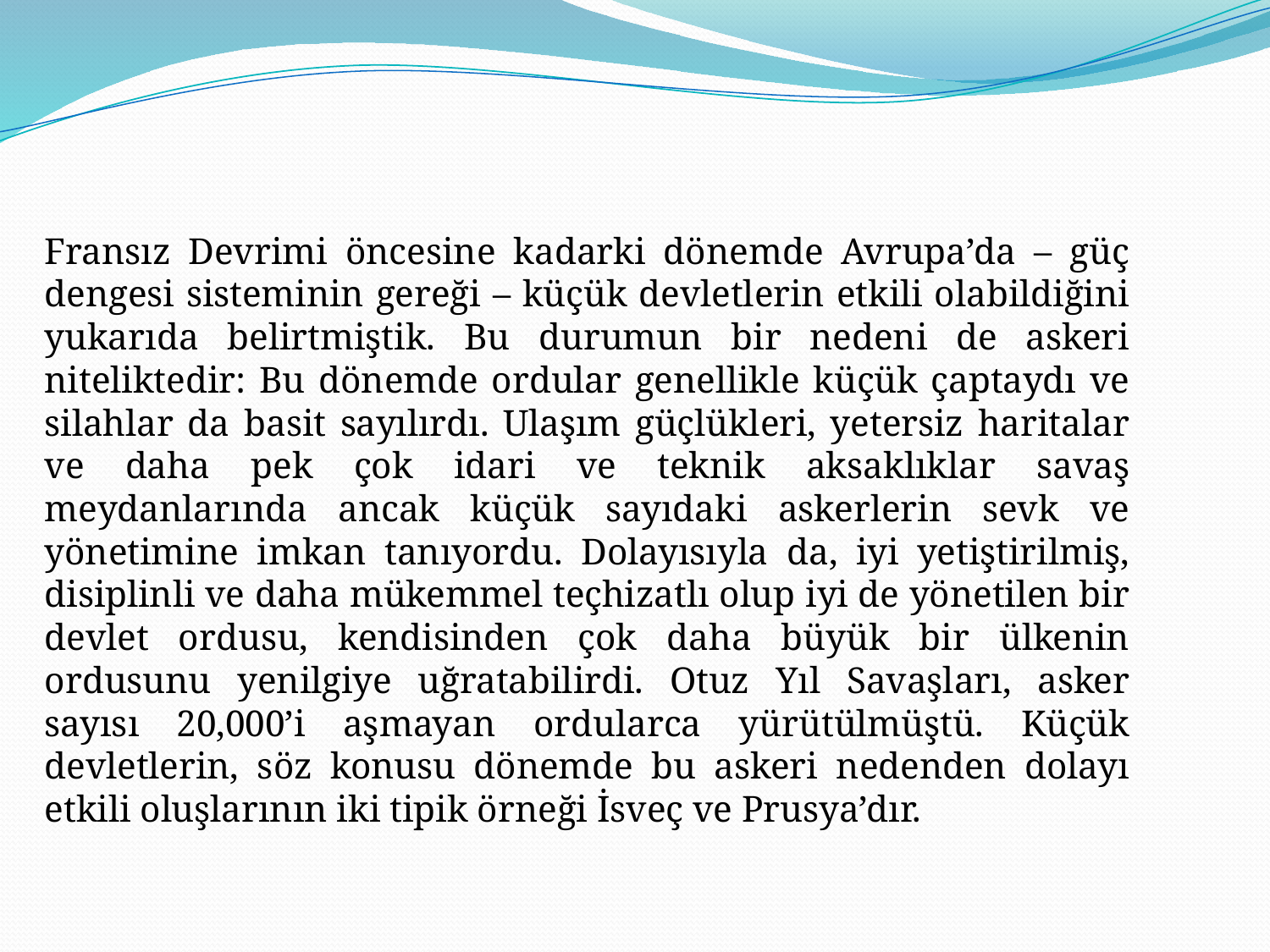

Fransız Devrimi öncesine kadarki dönemde Avrupa’da – güç dengesi sisteminin gereği – küçük devletlerin etkili olabildiğini yukarıda belirtmiştik. Bu durumun bir nedeni de askeri niteliktedir: Bu dönemde ordular genellikle küçük çaptaydı ve silahlar da basit sayılırdı. Ulaşım güçlükleri, yetersiz haritalar ve daha pek çok idari ve teknik aksaklıklar savaş meydanlarında ancak küçük sayıdaki askerlerin sevk ve yönetimine imkan tanıyordu. Dolayısıyla da, iyi yetiştirilmiş, disiplinli ve daha mükemmel teçhizatlı olup iyi de yönetilen bir devlet ordusu, kendisinden çok daha büyük bir ülkenin ordusunu yenilgiye uğratabilirdi. Otuz Yıl Savaşları, asker sayısı 20,000’i aşmayan ordularca yürütülmüştü. Küçük devletlerin, söz konusu dönemde bu askeri nedenden dolayı etkili oluşlarının iki tipik örneği İsveç ve Prusya’dır.